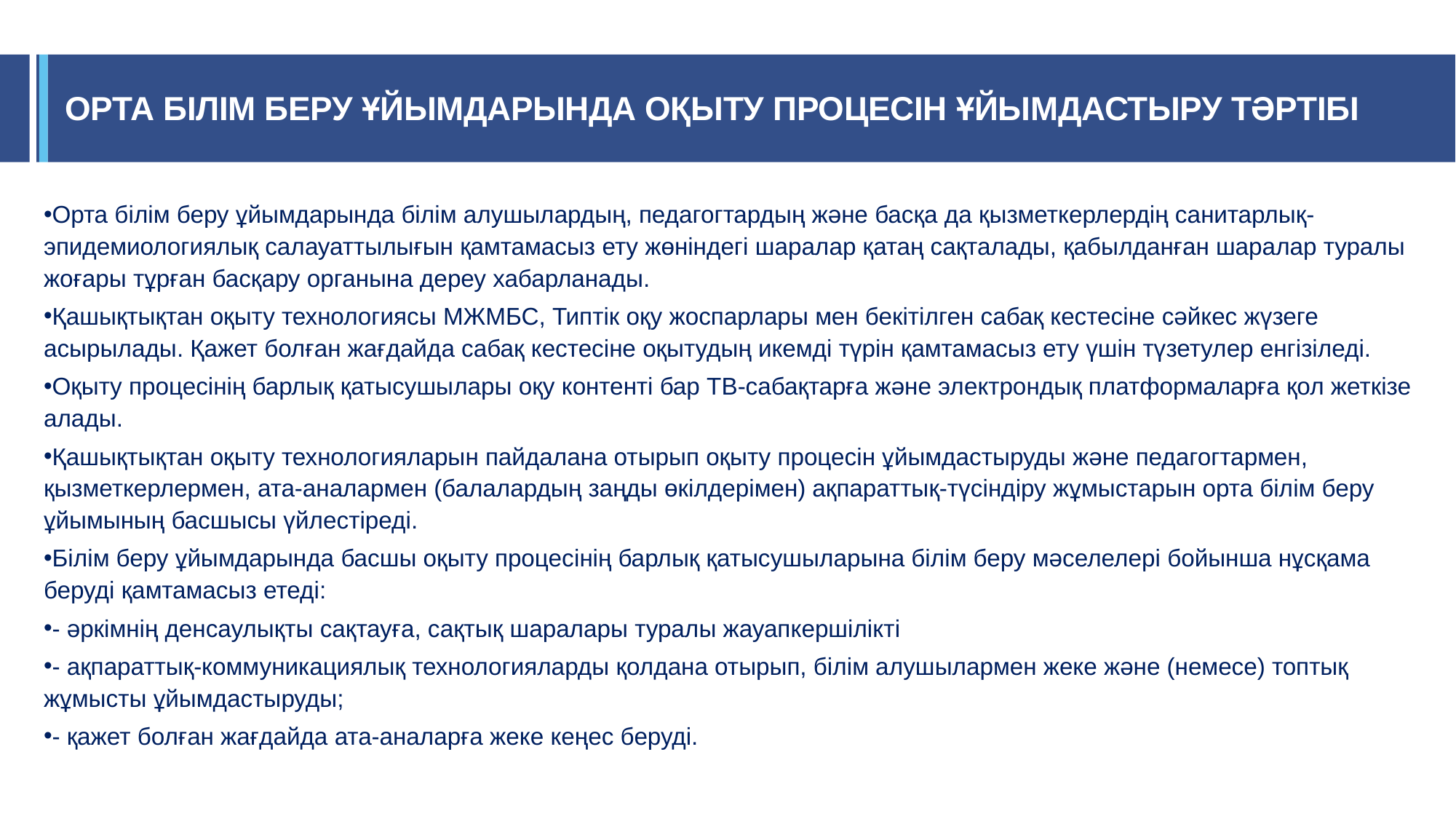

# ОРТА БІЛІМ БЕРУ ҰЙЫМДАРЫНДА ОҚЫТУ ПРОЦЕСІН ҰЙЫМДАСТЫРУ ТӘРТІБІ
Орта білім беру ұйымдарында білім алушылардың, педагогтардың және басқа да қызметкерлердің санитарлық-эпидемиологиялық салауаттылығын қамтамасыз ету жөніндегі шаралар қатаң сақталады, қабылданған шаралар туралы жоғары тұрған басқару органына дереу хабарланады.
Қашықтықтан оқыту технологиясы МЖМБС, Типтік оқу жоспарлары мен бекітілген сабақ кестесіне сәйкес жүзеге асырылады. Қажет болған жағдайда сабақ кестесіне оқытудың икемді түрін қамтамасыз ету үшін түзетулер енгізіледі.
Оқыту процесінің барлық қатысушылары оқу контенті бар ТВ-сабақтарға және электрондық платформаларға қол жеткізе алады.
Қашықтықтан оқыту технологияларын пайдалана отырып оқыту процесін ұйымдастыруды және педагогтармен, қызметкерлермен, ата-аналармен (балалардың заңды өкілдерімен) ақпараттық-түсіндіру жұмыстарын орта білім беру ұйымының басшысы үйлестіреді.
Білім беру ұйымдарында басшы оқыту процесінің барлық қатысушыларына білім беру мәселелері бойынша нұсқама беруді қамтамасыз етеді:
- әркімнің денсаулықты сақтауға, сақтық шаралары туралы жауапкершілікті
- ақпараттық-коммуникациялық технологияларды қолдана отырып, білім алушылармен жеке және (немесе) топтық жұмысты ұйымдастыруды;
- қажет болған жағдайда ата-аналарға жеке кеңес беруді.